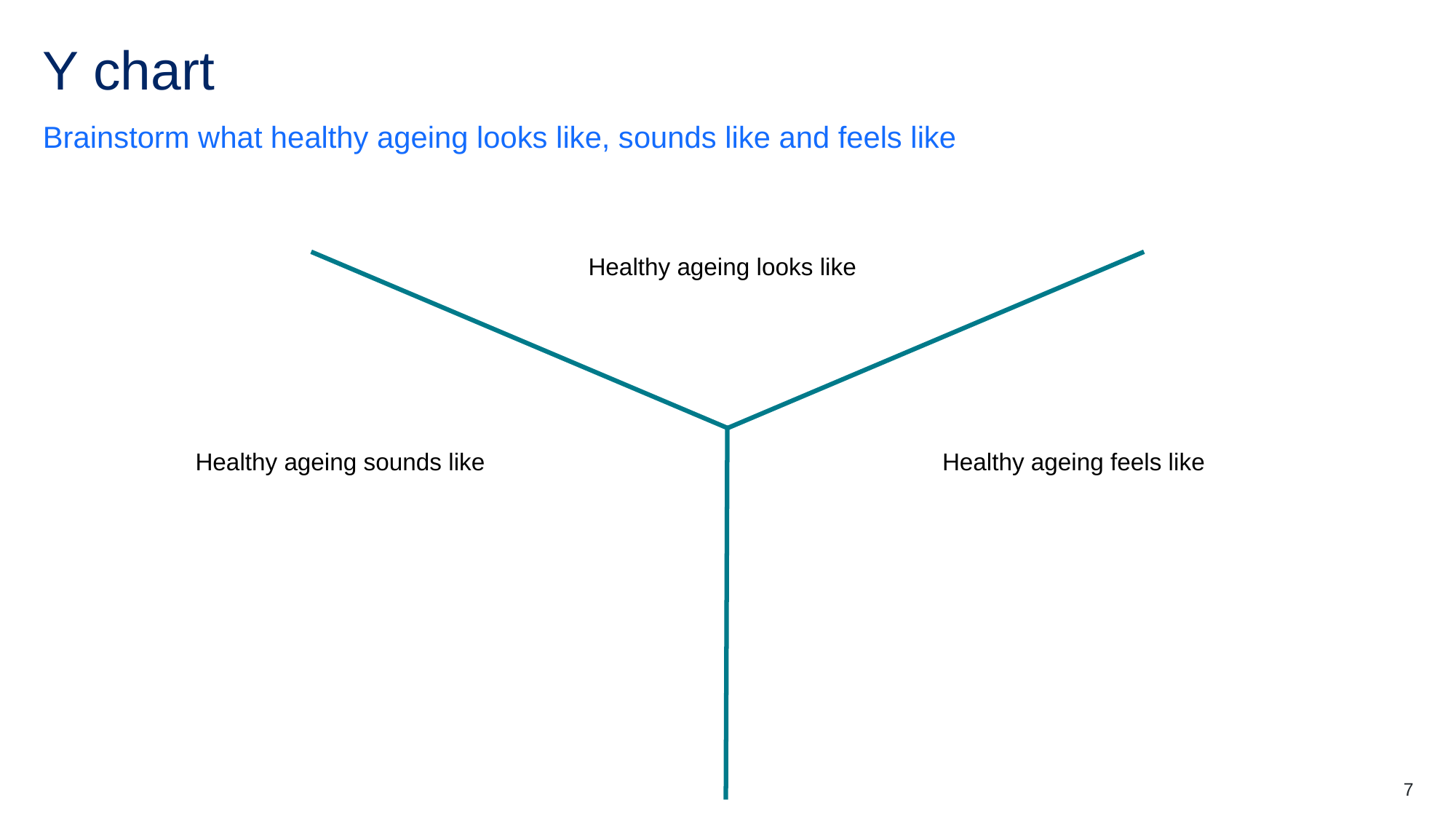

# Y chart
Brainstorm what healthy ageing looks like, sounds like and feels like
Healthy ageing looks like
Healthy ageing sounds like

Healthy ageing feels like

7